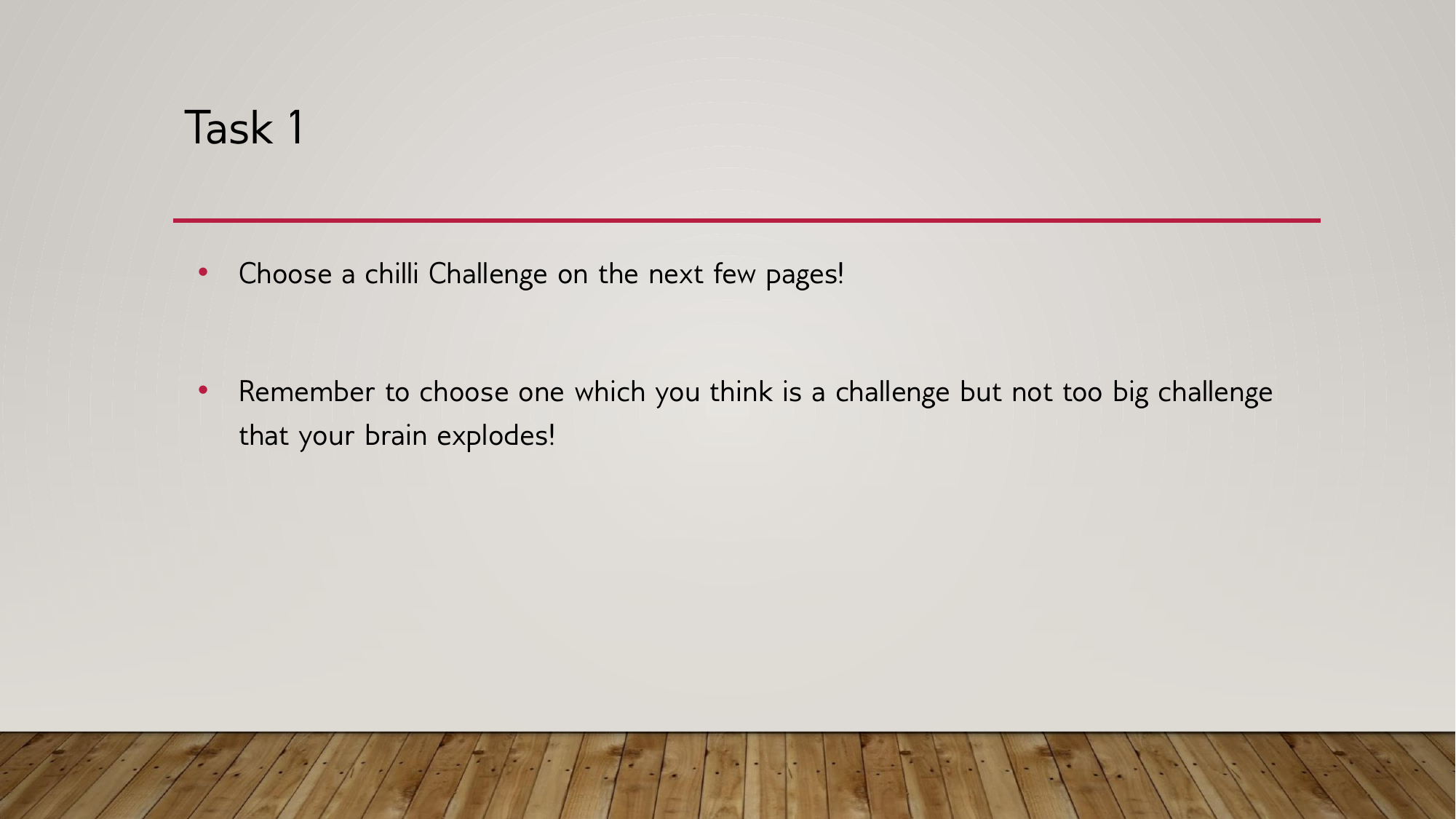

# Task 1
Choose a chilli Challenge on the next few pages!

Remember to choose one which you think is a challenge but not too big challenge that your brain explodes!